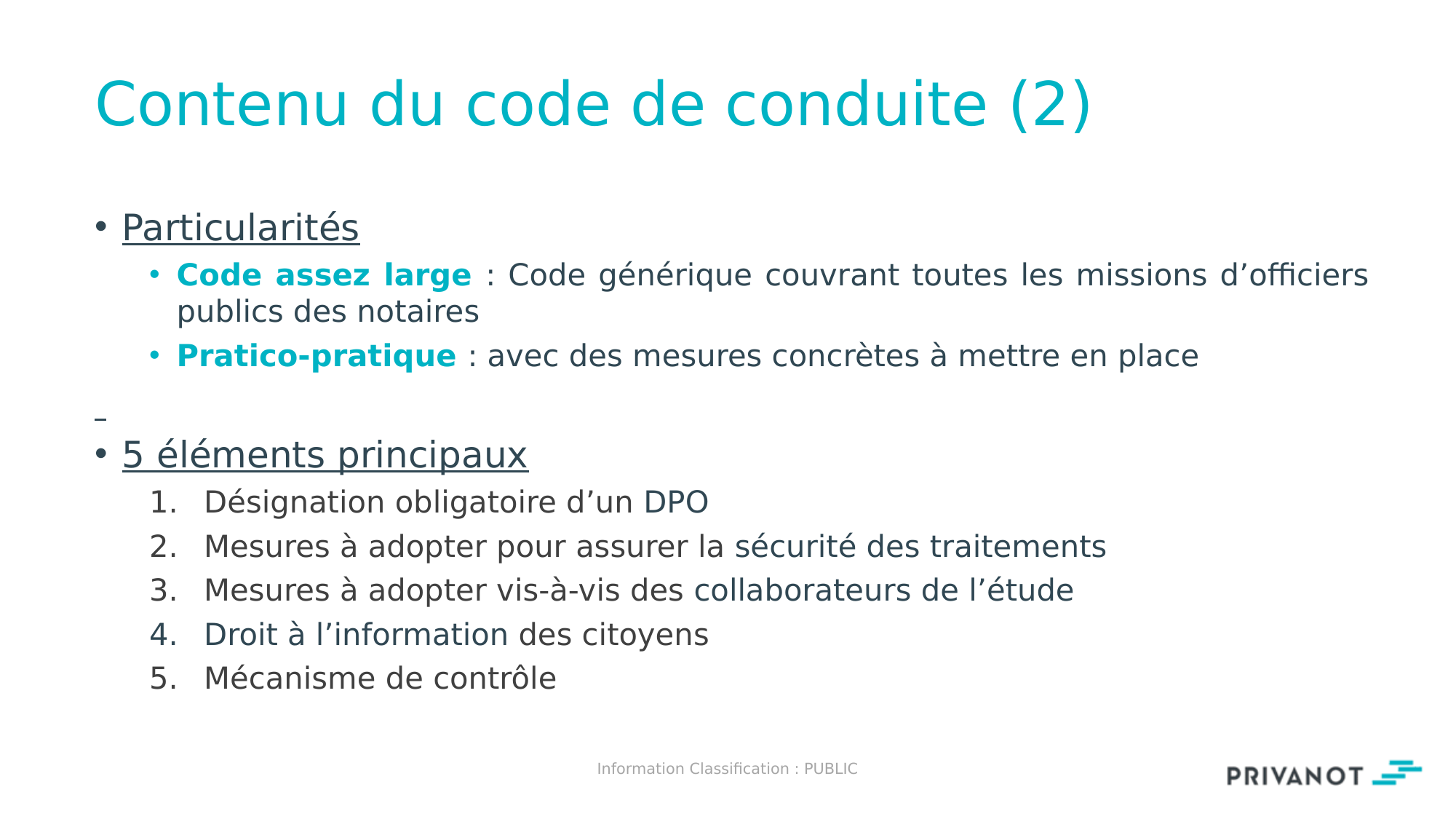

# Contenu du code de conduite (2)
Particularités
Code assez large : Code générique couvrant toutes les missions d’officiers publics des notaires
Pratico-pratique : avec des mesures concrètes à mettre en place

5 éléments principaux
Désignation obligatoire d’un DPO
Mesures à adopter pour assurer la sécurité des traitements
Mesures à adopter vis-à-vis des collaborateurs de l’étude
Droit à l’information des citoyens
Mécanisme de contrôle